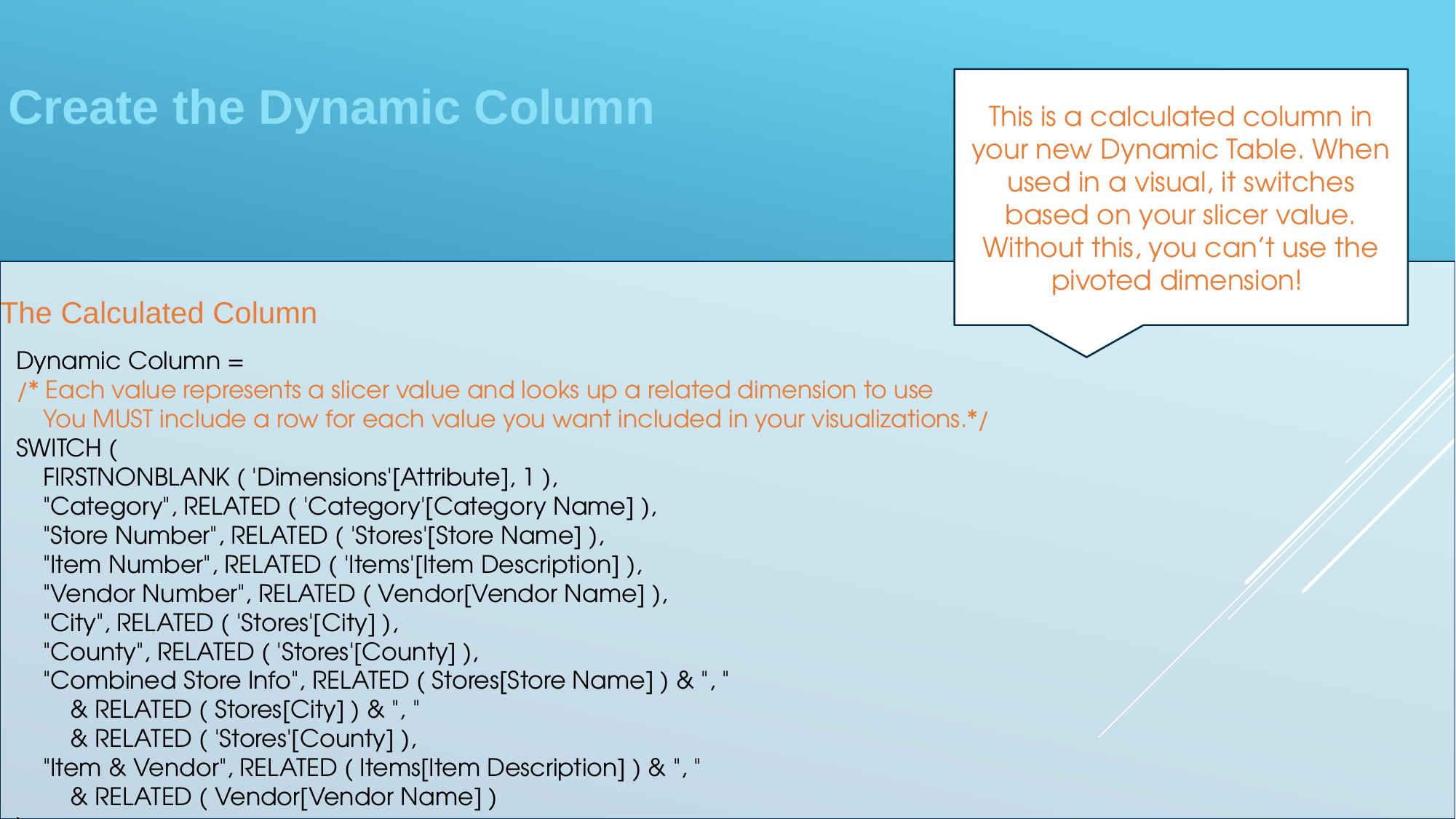

This is a calculated column in your new Dynamic Table. When used in a visual, it switches based on your slicer value. Without this, you can’t use the pivoted dimension!
Create the Dynamic Column

The Calculated Column
Dynamic Column =
/* Each value represents a slicer value and looks up a related dimension to use
    You MUST include a row for each value you want included in your visualizations.*/
SWITCH (
    FIRSTNONBLANK ( 'Dimensions'[Attribute], 1 ),
    "Category", RELATED ( 'Category'[Category Name] ),
    "Store Number", RELATED ( 'Stores'[Store Name] ),
    "Item Number", RELATED ( 'Items'[Item Description] ),
    "Vendor Number", RELATED ( Vendor[Vendor Name] ),
    "City", RELATED ( 'Stores'[City] ),
    "County", RELATED ( 'Stores'[County] ),
    "Combined Store Info", RELATED ( Stores[Store Name] ) & ", "
        & RELATED ( Stores[City] ) & ", "
        & RELATED ( 'Stores'[County] ),
    "Item & Vendor", RELATED ( Items[Item Description] ) & ", "
        & RELATED ( Vendor[Vendor Name] )
)